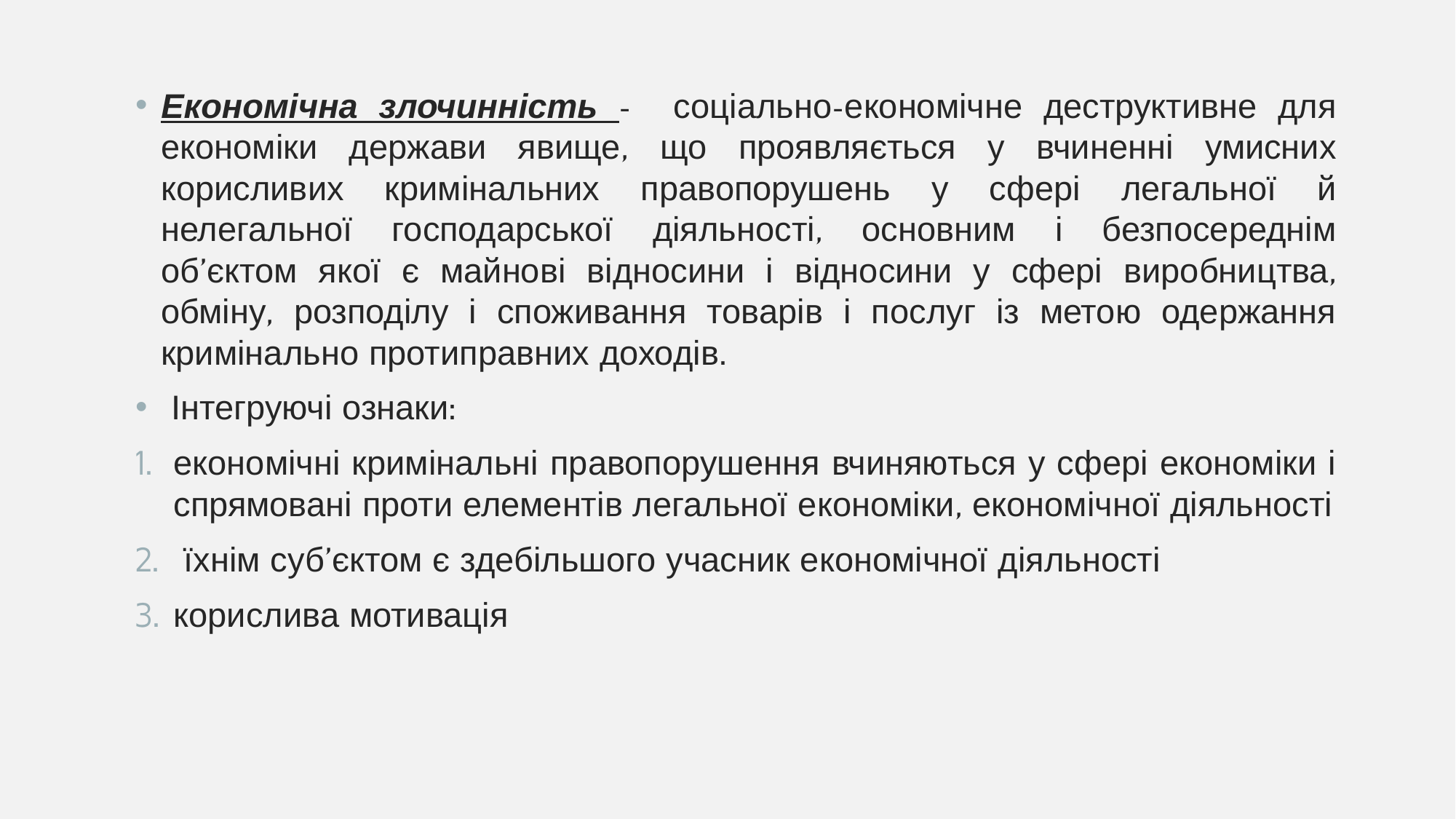

Економічна злочинність -  соціально-економічне деструктивне для економіки держави явище, що проявляється у вчиненні умисних корисливих кримінальних правопорушень у сфері легальної й нелегальної господарської діяльності, основним і безпосереднім об’єктом якої є майнові відносини і відносини у сфері виробництва, обміну, розподілу і споживання товарів і послуг із метою одержання кримінально протиправних доходів.
 Інтегруючі ознаки:
економічні кримінальні правопорушення вчиняються у сфері економіки і спрямовані проти елементів легальної економіки, економічної діяльності
 їхнім суб’єктом є здебільшого учасник економічної діяльності
корислива мотивація